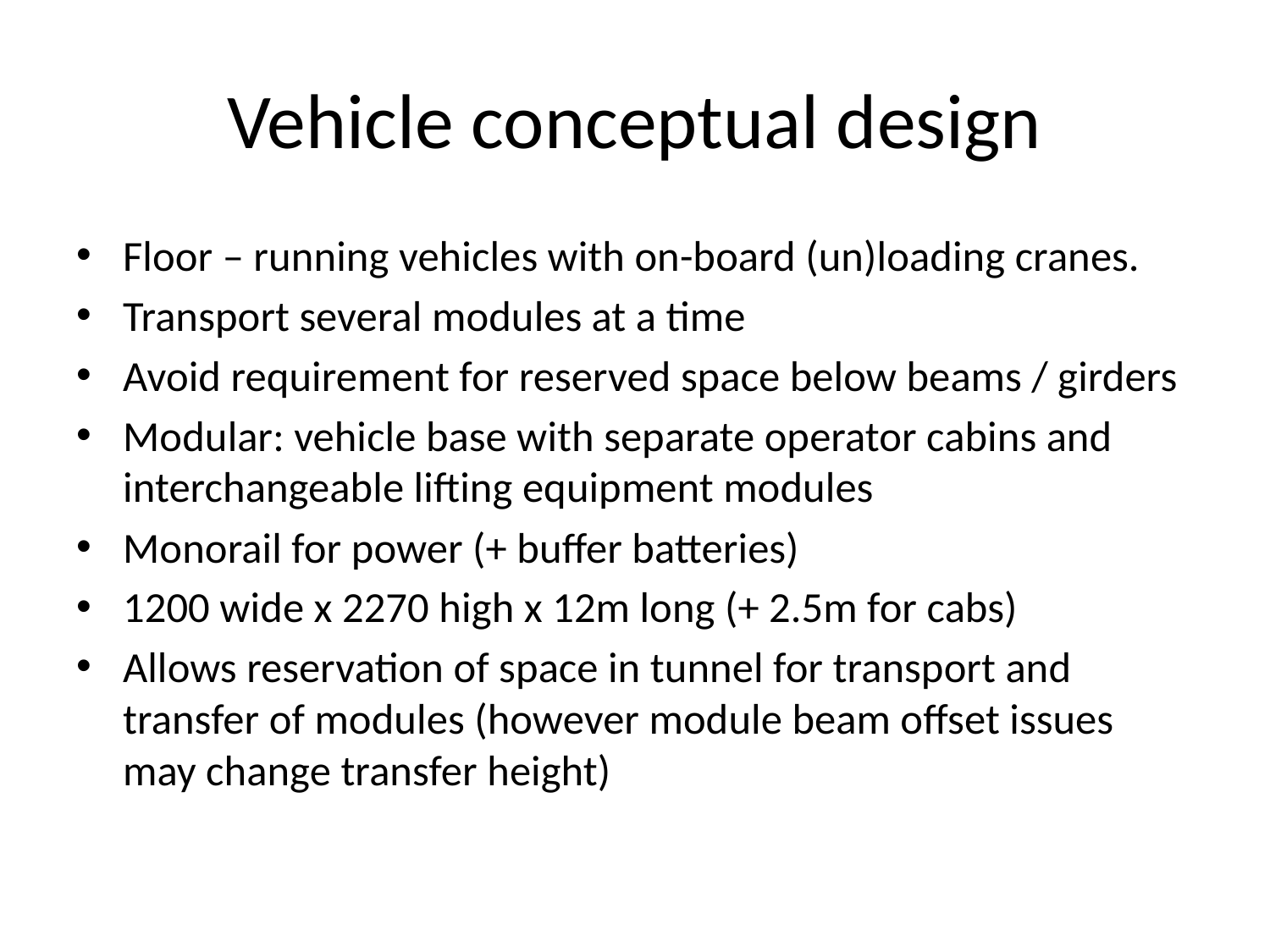

# Vehicle conceptual design
Floor – running vehicles with on-board (un)loading cranes.
Transport several modules at a time
Avoid requirement for reserved space below beams / girders
Modular: vehicle base with separate operator cabins and interchangeable lifting equipment modules
Monorail for power (+ buffer batteries)
1200 wide x 2270 high x 12m long (+ 2.5m for cabs)
Allows reservation of space in tunnel for transport and transfer of modules (however module beam offset issues may change transfer height)